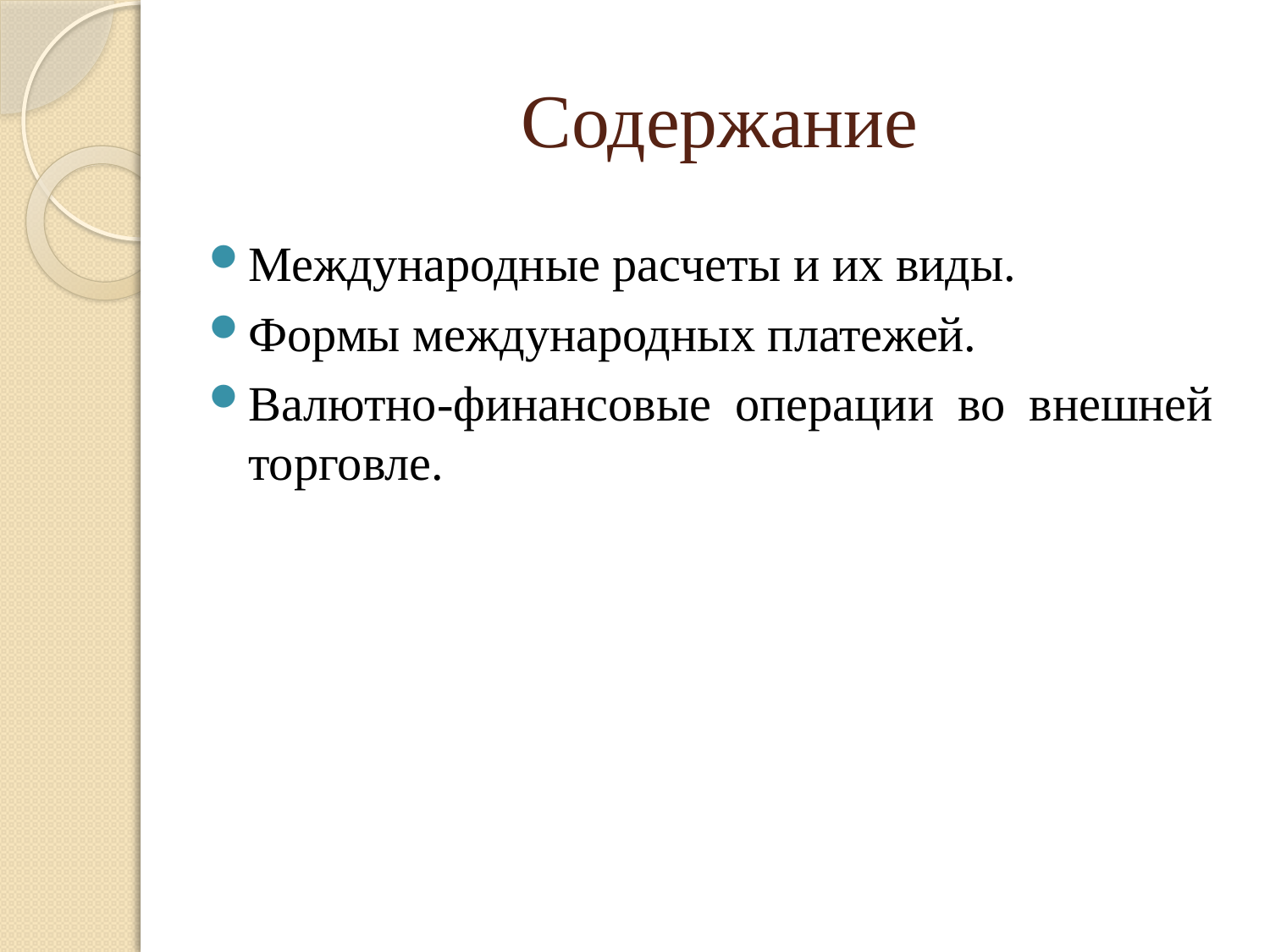

# Содержание
Международные расчеты и их виды.
Формы международных платежей.
Валютно-финансовые операции во внешней торговле.